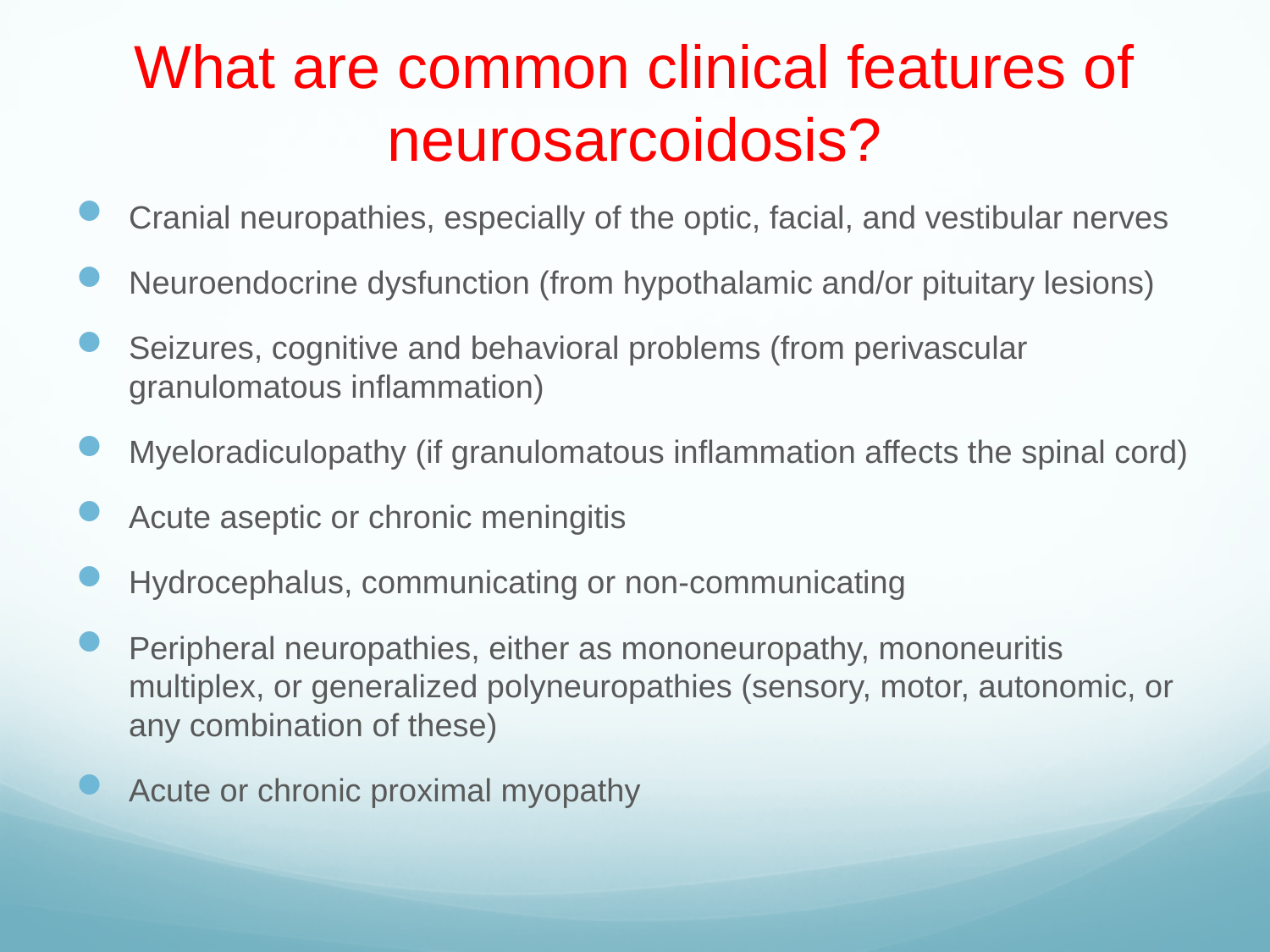

# What are common clinical features of neurosarcoidosis?
Cranial neuropathies, especially of the optic, facial, and vestibular nerves
Neuroendocrine dysfunction (from hypothalamic and/or pituitary lesions)
Seizures, cognitive and behavioral problems (from perivascular granulomatous inflammation)
Myeloradiculopathy (if granulomatous inflammation affects the spinal cord)
Acute aseptic or chronic meningitis
Hydrocephalus, communicating or non-communicating
Peripheral neuropathies, either as mononeuropathy, mononeuritis multiplex, or generalized polyneuropathies (sensory, motor, autonomic, or any combination of these)
Acute or chronic proximal myopathy